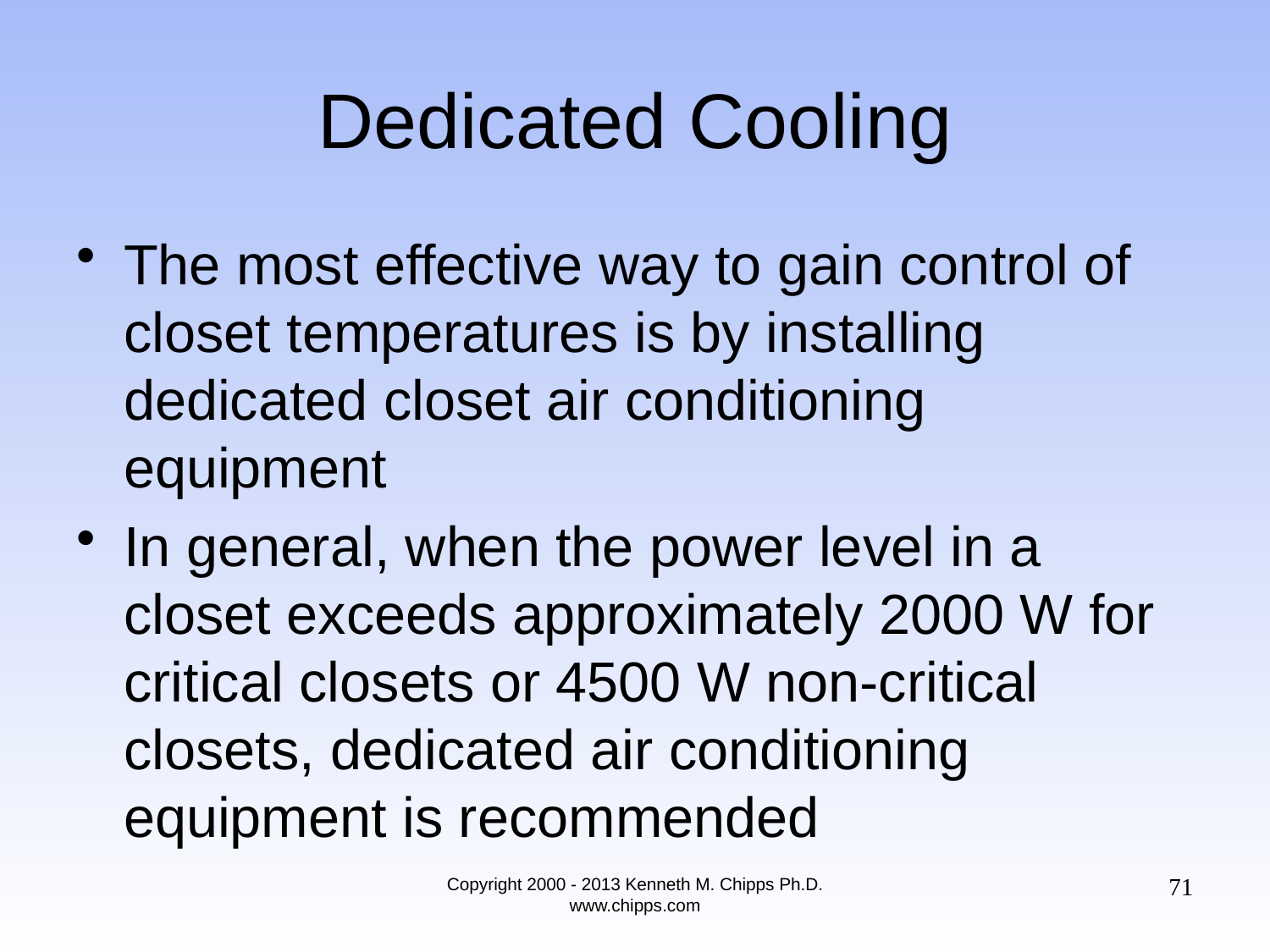

# Dedicated Cooling
The most effective way to gain control of closet temperatures is by installing dedicated closet air conditioning equipment
In general, when the power level in a closet exceeds approximately 2000 W for critical closets or 4500 W non-critical closets, dedicated air conditioning equipment is recommended
71
Copyright 2000 - 2013 Kenneth M. Chipps Ph.D. www.chipps.com